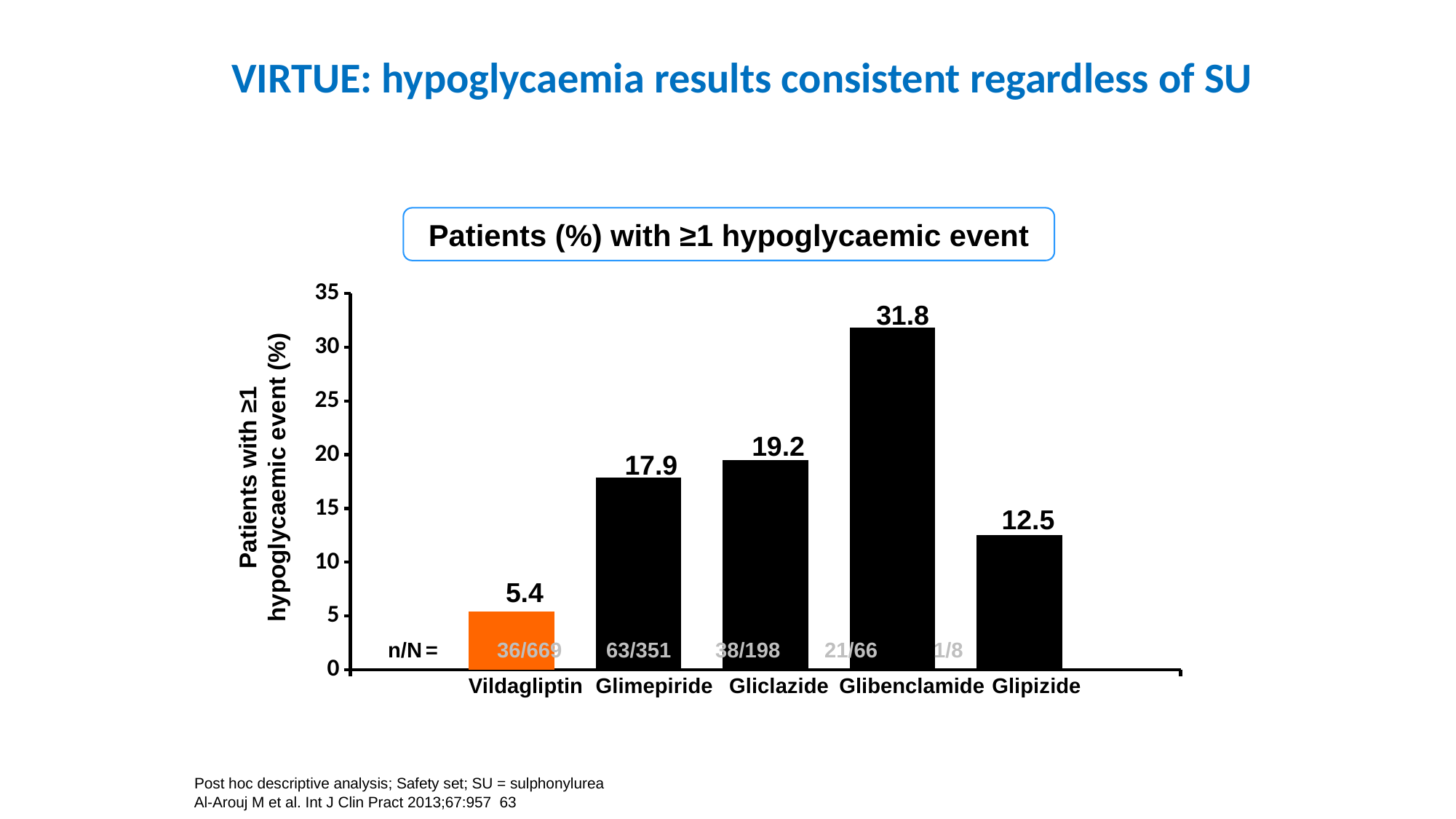

# VIRTUE: hypoglycaemia results consistent regardless of SU
Patients (%) with ≥1 hypoglycaemic event

### Chart

| Category | Series 1 | Series 2 | Series 3 | Series 4 | Series 5 |
|---|---|---|---|---|---|
| Category 1 | 5.4 | 17.9 | 19.5 | 31.8 | 12.5 |
31.8
19.2
17.9
Patients with ≥1 hypoglycaemic event (%)
12.5
5.4
n/N =	36/669	63/351 	38/198  	21/66 	1/8
Vildagliptin
Glimepiride
Glibenclamide
Gliclazide
  Glipizide
Post hoc descriptive analysis; Safety set; SU = sulphonylurea

Al-Arouj M et al. Int J Clin Pract 2013;67:957–63